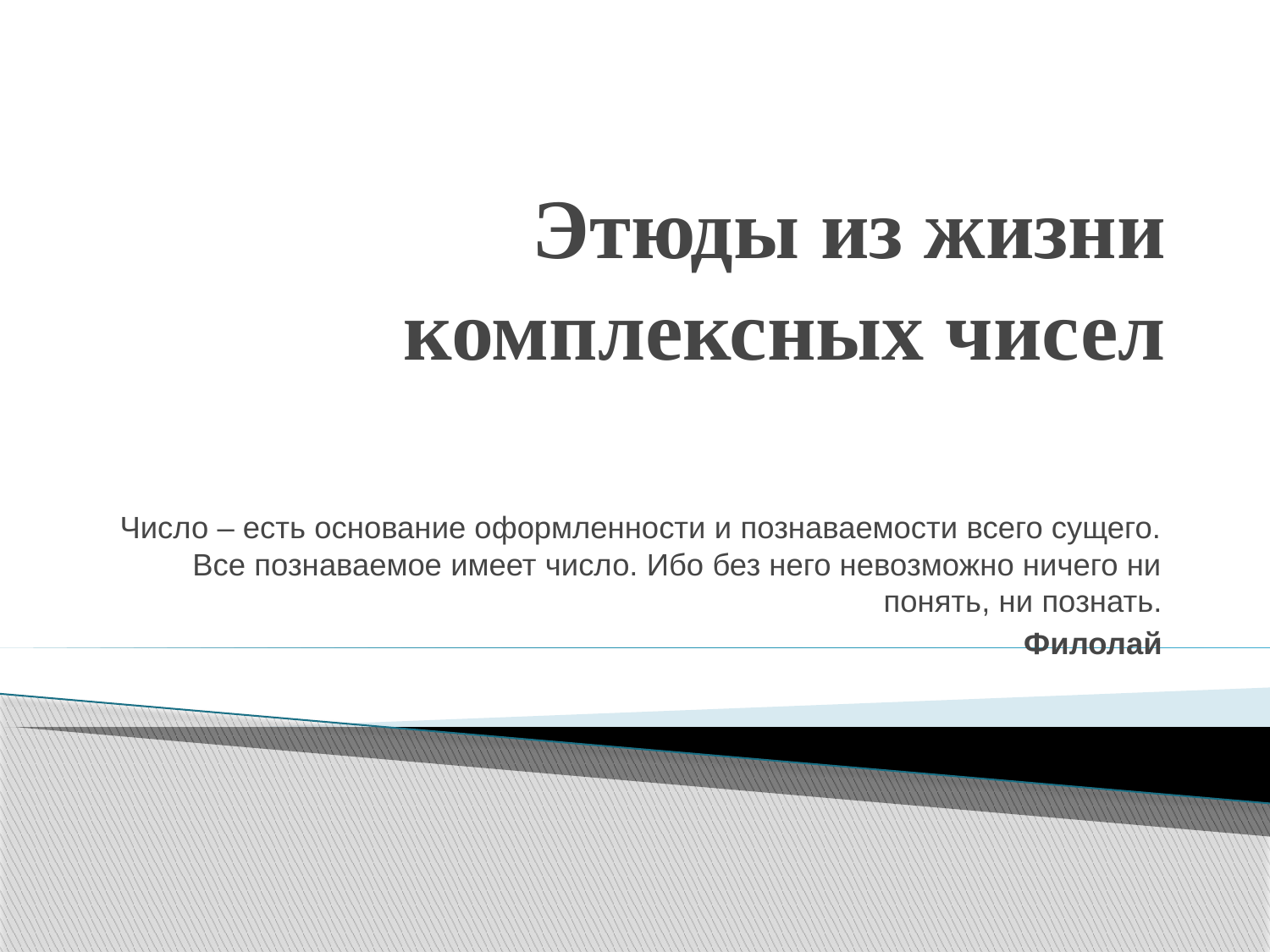

# Этюды из жизни комплексных чисел
Число – есть основание оформленности и познаваемости всего сущего. Все познаваемое имеет число. Ибо без него невозможно ничего ни понять, ни познать.
Филолай